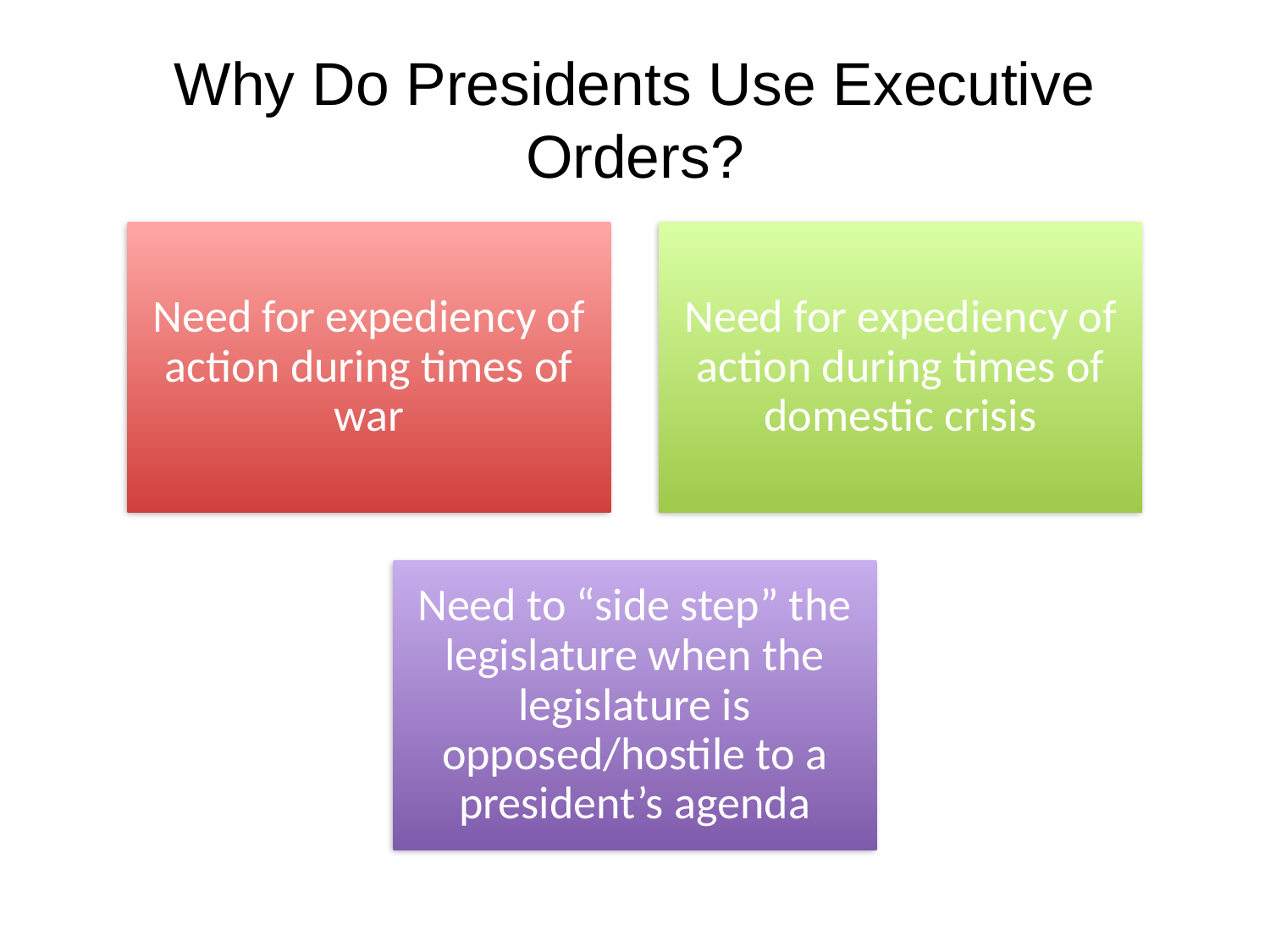

# Why Do Presidents Use Executive Orders?
Need for expediency of action during times of war
Need for expediency of action during times of domestic crisis
Need to “side step” the legislature when the legislature is opposed/hostile to a president’s agenda